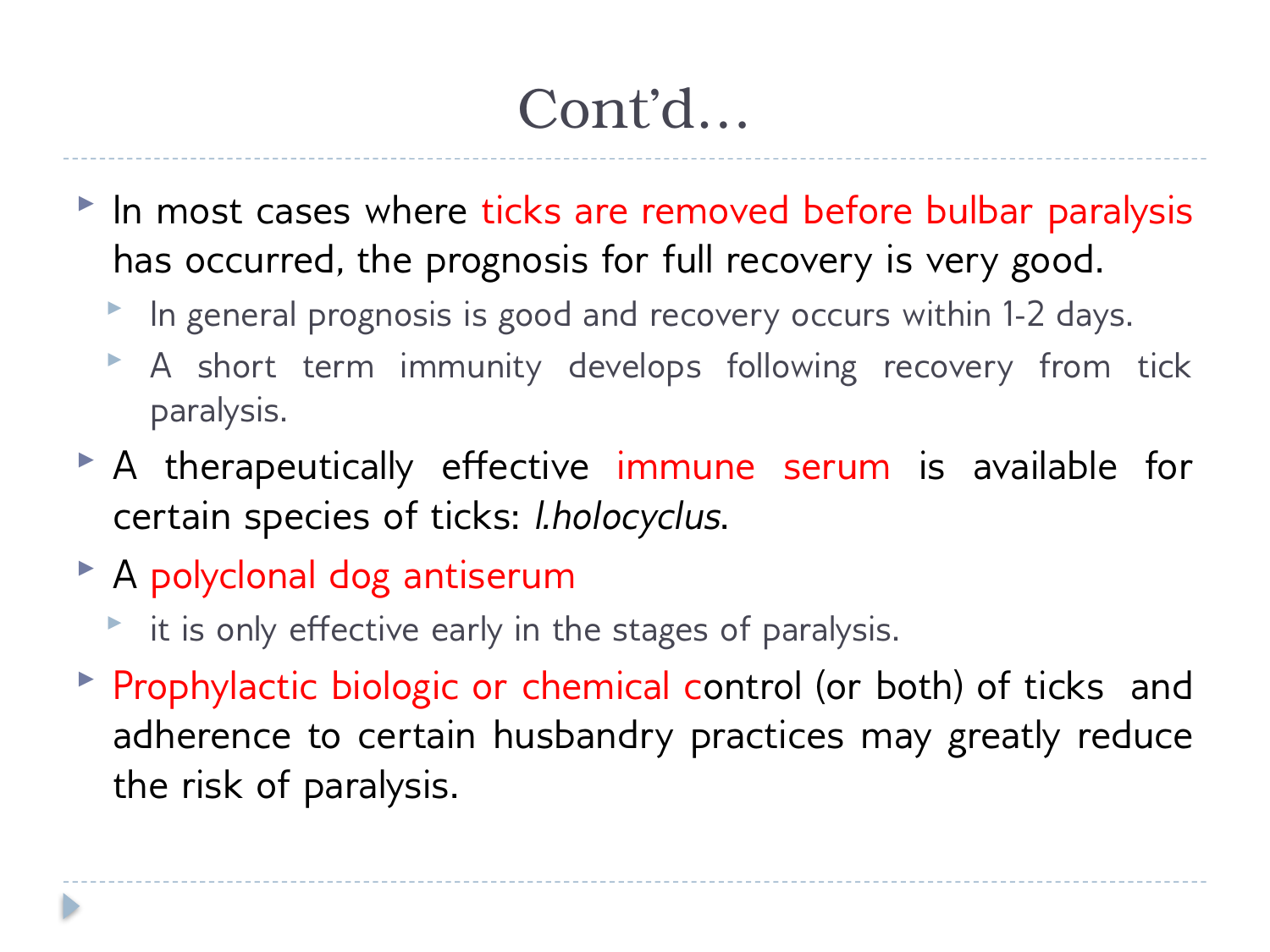

# Cont’d…
In most cases where ticks are removed before bulbar paralysis has occurred, the prognosis for full recovery is very good.
In general prognosis is good and recovery occurs within 1-2 days.
A short term immunity develops following recovery from tick paralysis.
A therapeutically effective immune serum is available for certain species of ticks: I.holocyclus.
A polyclonal dog antiserum
it is only effective early in the stages of paralysis.
Prophylactic biologic or chemical control (or both) of ticks  and adherence to certain husbandry practices may greatly reduce the risk of paralysis.